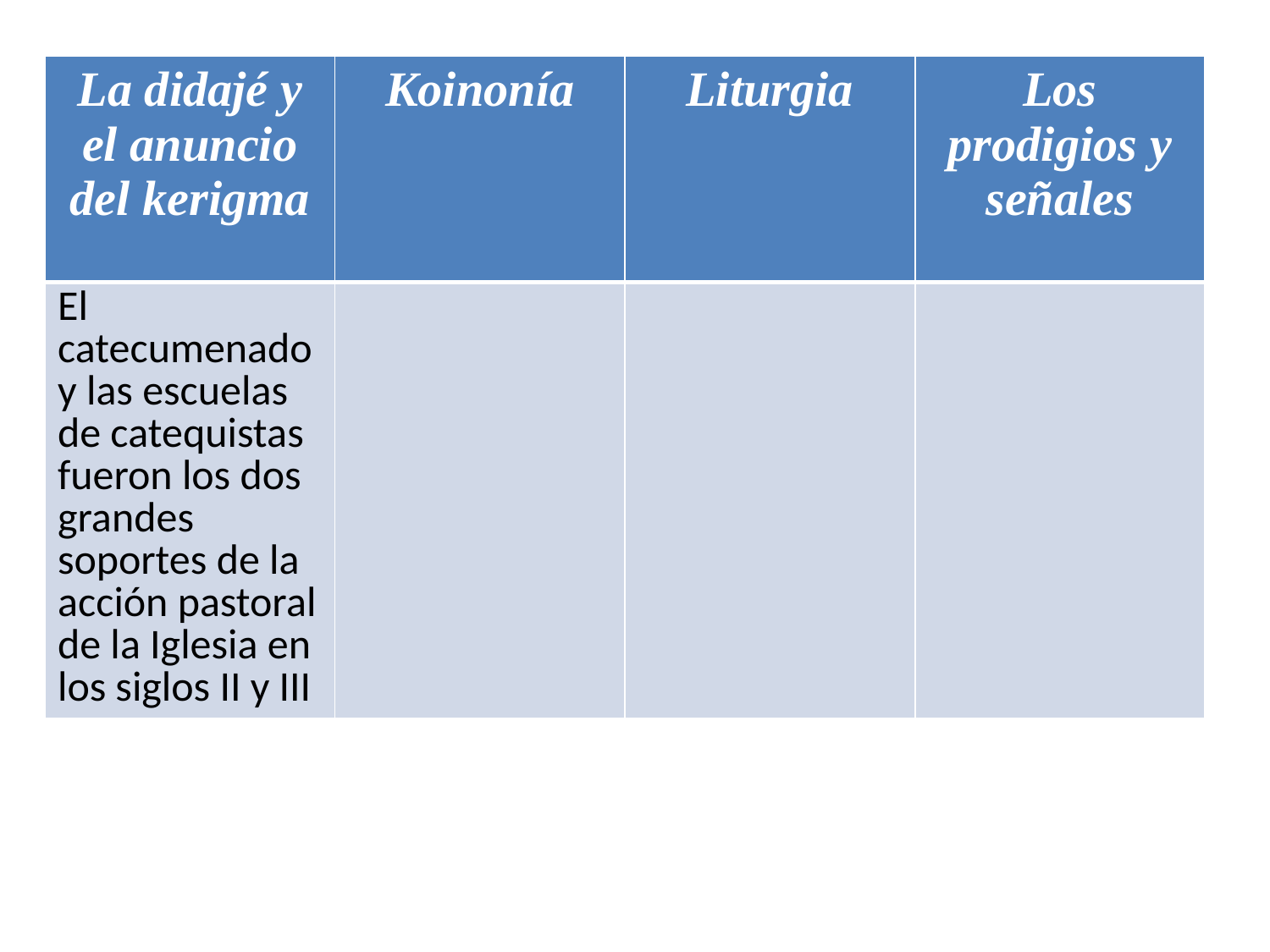

| La didajé y el anuncio del kerigma | Koinonía | Liturgia | Los prodigios y señales |
| --- | --- | --- | --- |
| El catecumenado y las escuelas de catequistas fueron los dos grandes soportes de la acción pastoral de la Iglesia en los siglos II y III |  |  |  |